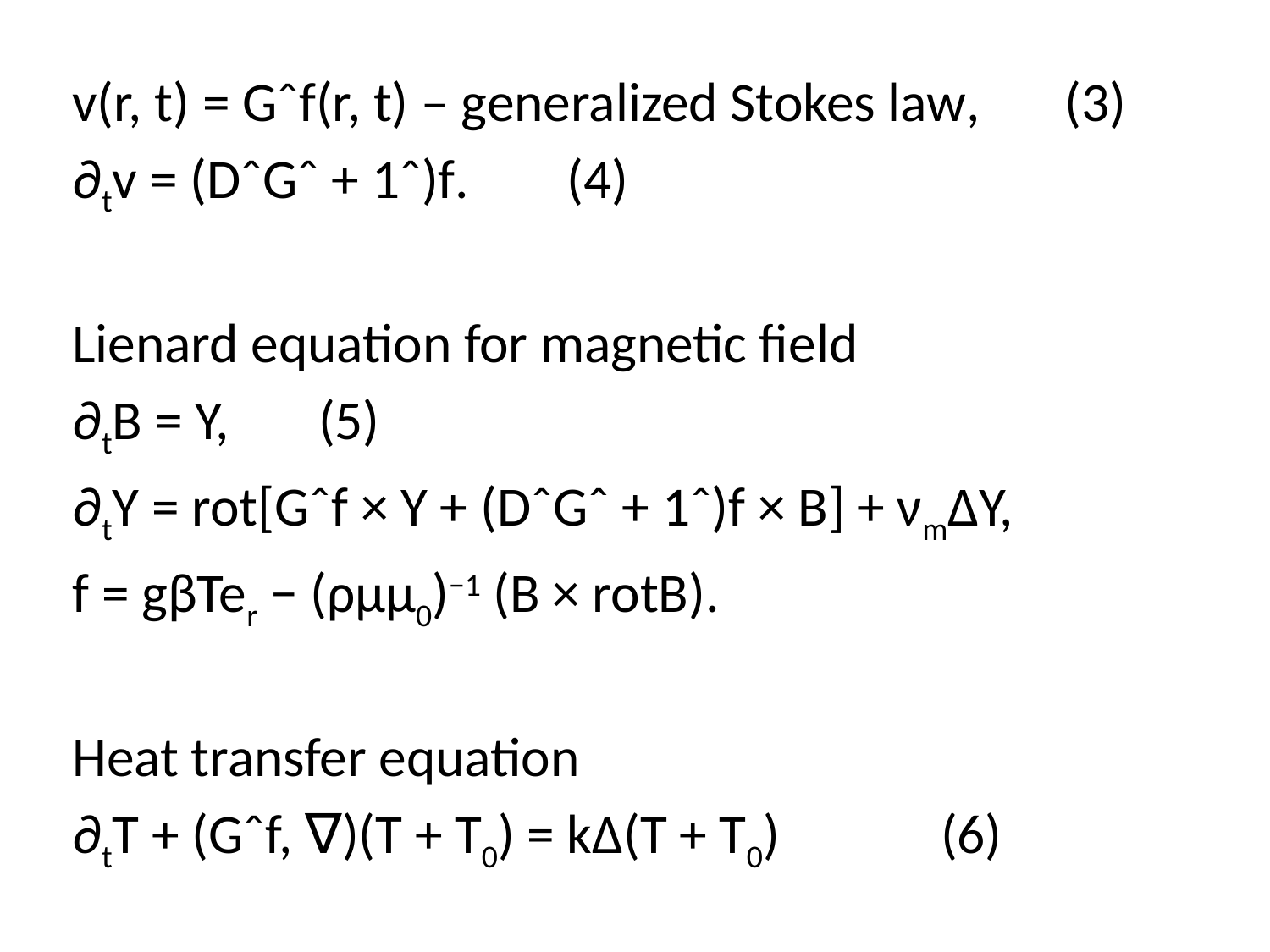

v(r, t) = Gˆf(r, t) – generalized Stokes law,	      (3)
∂tv = (DˆGˆ + 1ˆ)f. 					      (4)

Lienard equation for magnetic field
∂tB = Y, 							      (5)
∂tY = rot[Gˆf × Y + (DˆGˆ + 1ˆ)f × B] + νm∆Y,
f = gβTer − (ρµµ0)−1 (B × rotB).

Heat transfer equation
∂tT + (Gˆf, ∇)(T + T0) = k∆(T + T0) 			      (6)